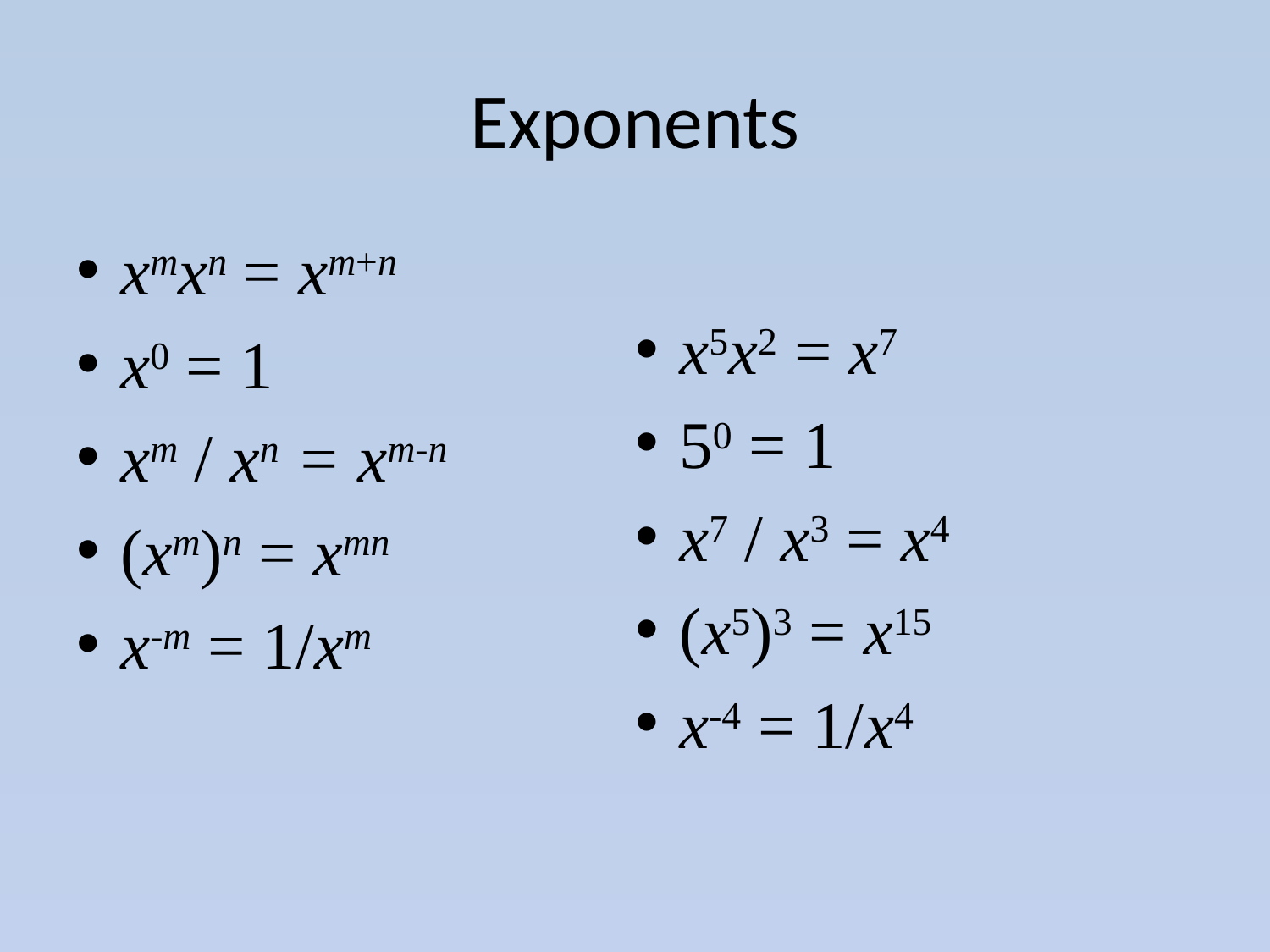

# Exponents
xmxn = xm+n
x0 = 1
xm / xn = xm-n
(xm)n = xmn
x-m = 1/xm

x5x2 = x7
50 = 1
x7 / x3 = x4
(x5)3 = x15
x-4 = 1/x4